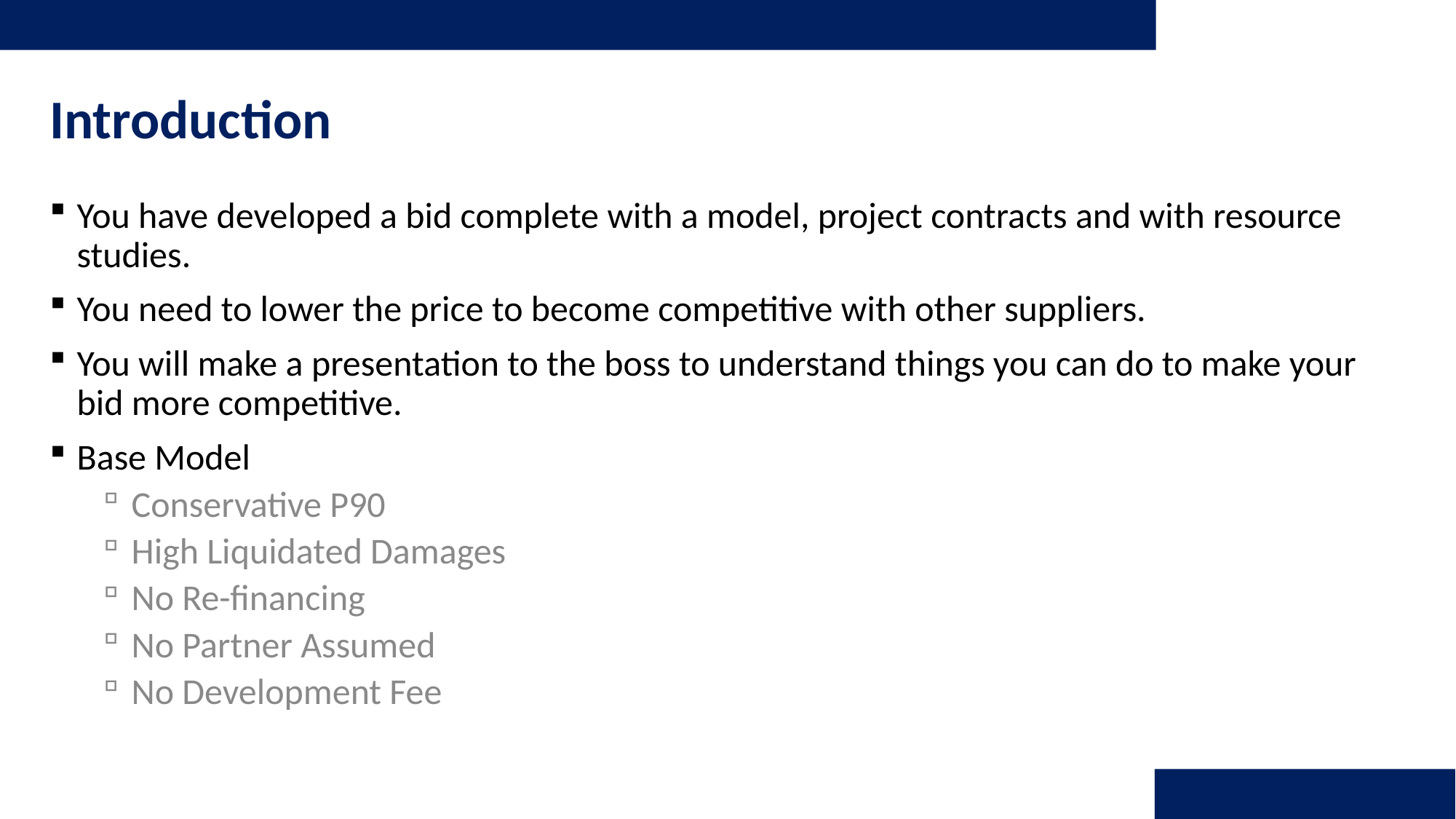

# Introduction
You have developed a bid complete with a model, project contracts and with resource studies.
You need to lower the price to become competitive with other suppliers.
You will make a presentation to the boss to understand things you can do to make your bid more competitive.
Base Model
Conservative P90
High Liquidated Damages
No Re-financing
No Partner Assumed
No Development Fee